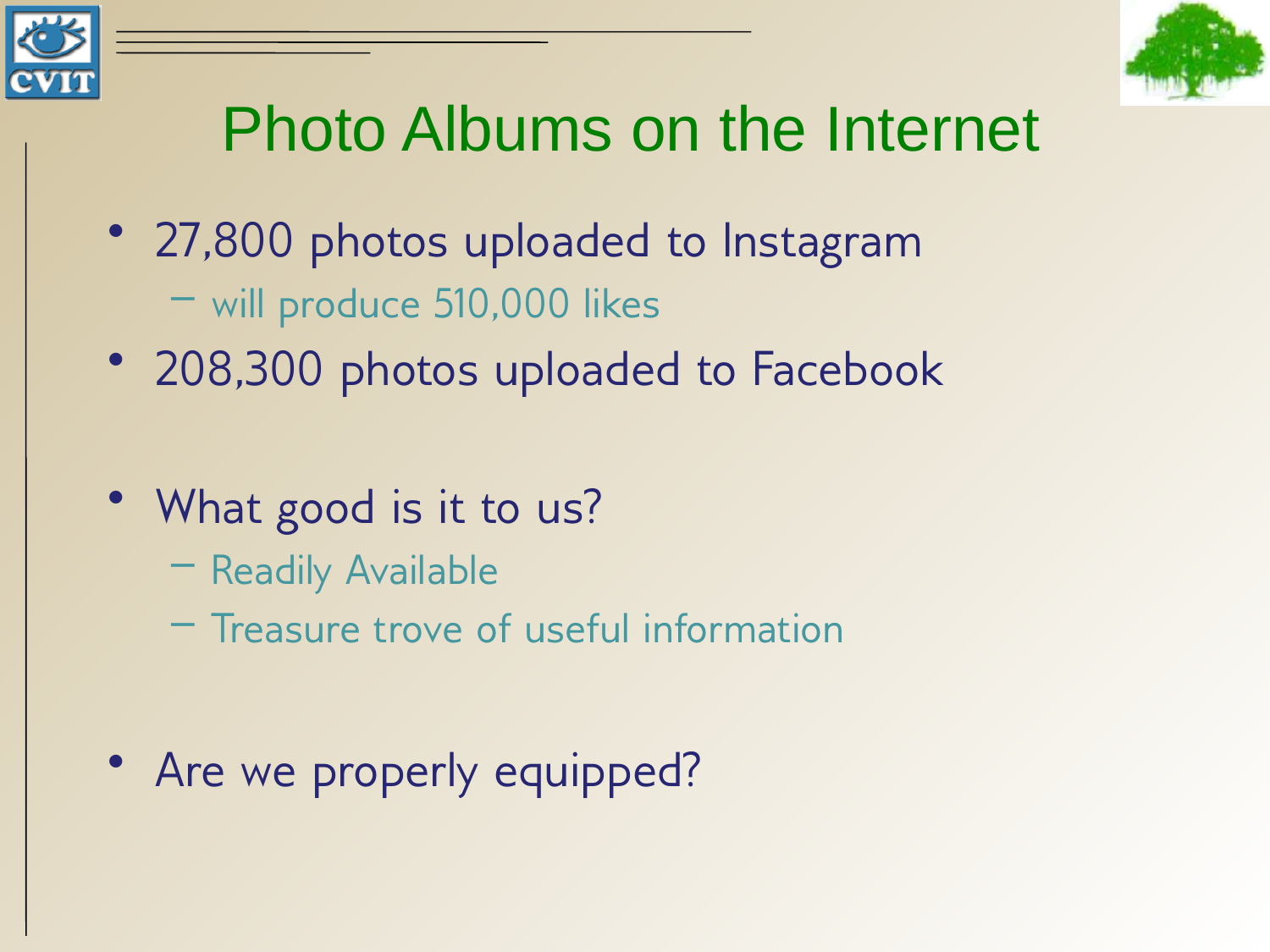

# Photo Albums on the Internet
27,800 photos uploaded to Instagram
will produce 510,000 likes
208,300 photos uploaded to Facebook

What good is it to us?
Readily Available
Treasure trove of useful information

Are we properly equipped?